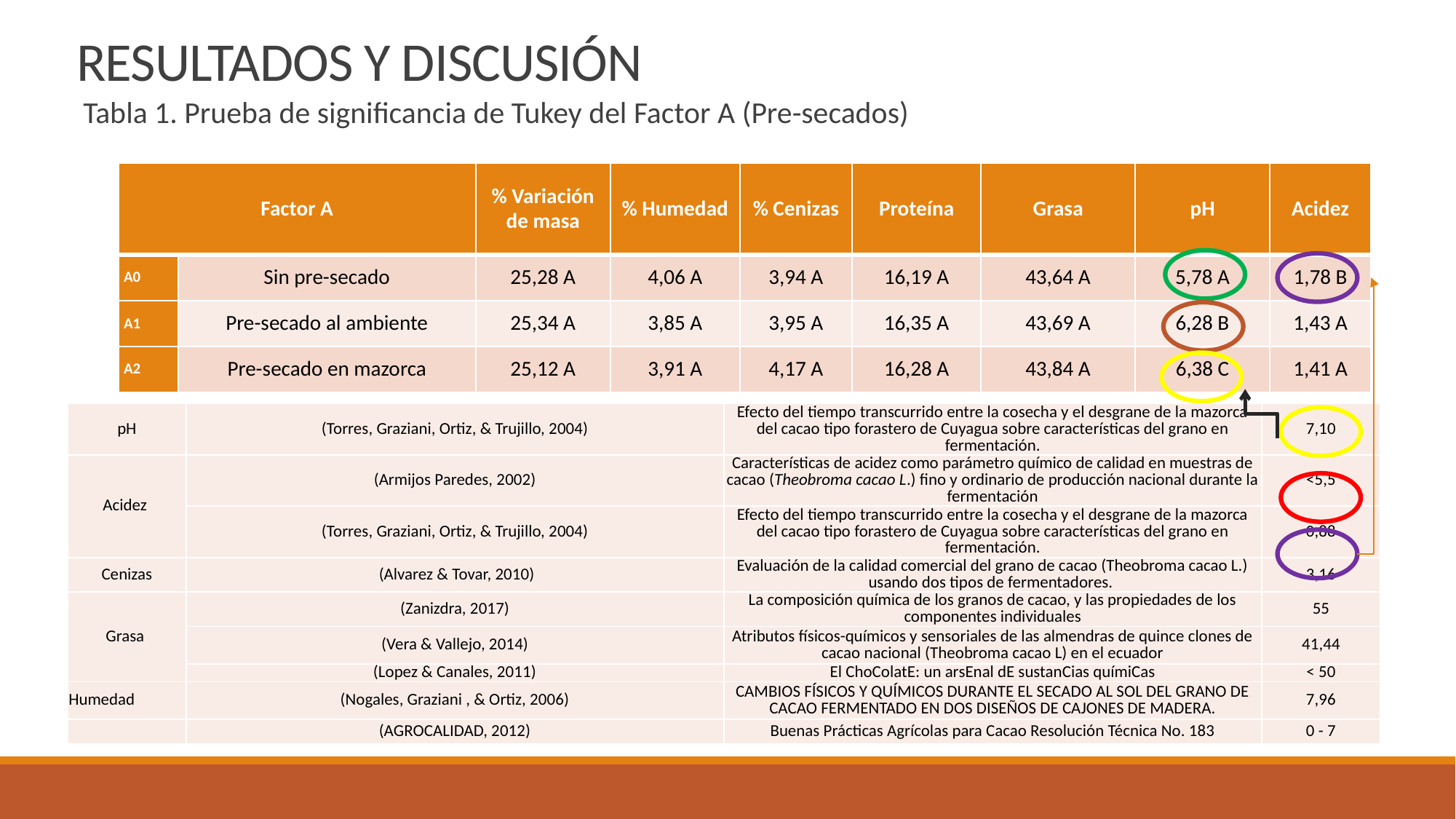

# RESULTADOS Y DISCUSIÓN
Tabla 1. Prueba de significancia de Tukey del Factor A (Pre-secados)

| Factor A |  | % Variación de masa | % Humedad | % Cenizas | Proteína | Grasa | pH | Acidez |
| --- | --- | --- | --- | --- | --- | --- | --- | --- |
| A0 | Sin pre-secado | 25,28 A | 4,06 A | 3,94 A | 16,19 A | 43,64 A | 5,78 A | 1,78 B |
| A1 | Pre-secado al ambiente | 25,34 A | 3,85 A | 3,95 A | 16,35 A | 43,69 A | 6,28 B | 1,43 A |
| A2 | Pre-secado en mazorca | 25,12 A | 3,91 A | 4,17 A | 16,28 A | 43,84 A | 6,38 C | 1,41 A |

| pH | (Torres, Graziani, Ortiz, & Trujillo, 2004) | Efecto del tiempo transcurrido entre la cosecha y el desgrane de la mazorca del cacao tipo forastero de Cuyagua sobre características del grano en fermentación. | 7,10 |
| --- | --- | --- | --- |
| Acidez | (Armijos Paredes, 2002) | Características de acidez como parámetro químico de calidad en muestras de cacao (Theobroma cacao L.) fino y ordinario de producción nacional durante la fermentación | <5,5 |
|  | (Torres, Graziani, Ortiz, & Trujillo, 2004) | Efecto del tiempo transcurrido entre la cosecha y el desgrane de la mazorca del cacao tipo forastero de Cuyagua sobre características del grano en fermentación. | 0,88 |
| Cenizas | (Alvarez & Tovar, 2010) | Evaluación de la calidad comercial del grano de cacao (Theobroma cacao L.) usando dos tipos de fermentadores. | 3,16 |
| Grasa | (Zanizdra, 2017) | La composición química de los granos de cacao, y las propiedades de los componentes individuales | 55 |
|  | (Vera & Vallejo, 2014) | Atributos físicos-químicos y sensoriales de las almendras de quince clones de cacao nacional (Theobroma cacao L) en el ecuador | 41,44 |
|  | (Lopez & Canales, 2011) | El ChoColatE: un arsEnal dE sustanCias químiCas | < 50 |
| Humedad | (Nogales, Graziani , & Ortiz, 2006) | CAMBIOS FÍSICOS Y QUÍMICOS DURANTE EL SECADO AL SOL DEL GRANO DE CACAO FERMENTADO EN DOS DISEÑOS DE CAJONES DE MADERA. | 7,96 |
|  | (AGROCALIDAD, 2012) | Buenas Prácticas Agrícolas para Cacao Resolución Técnica No. 183 | 0 - 7 |